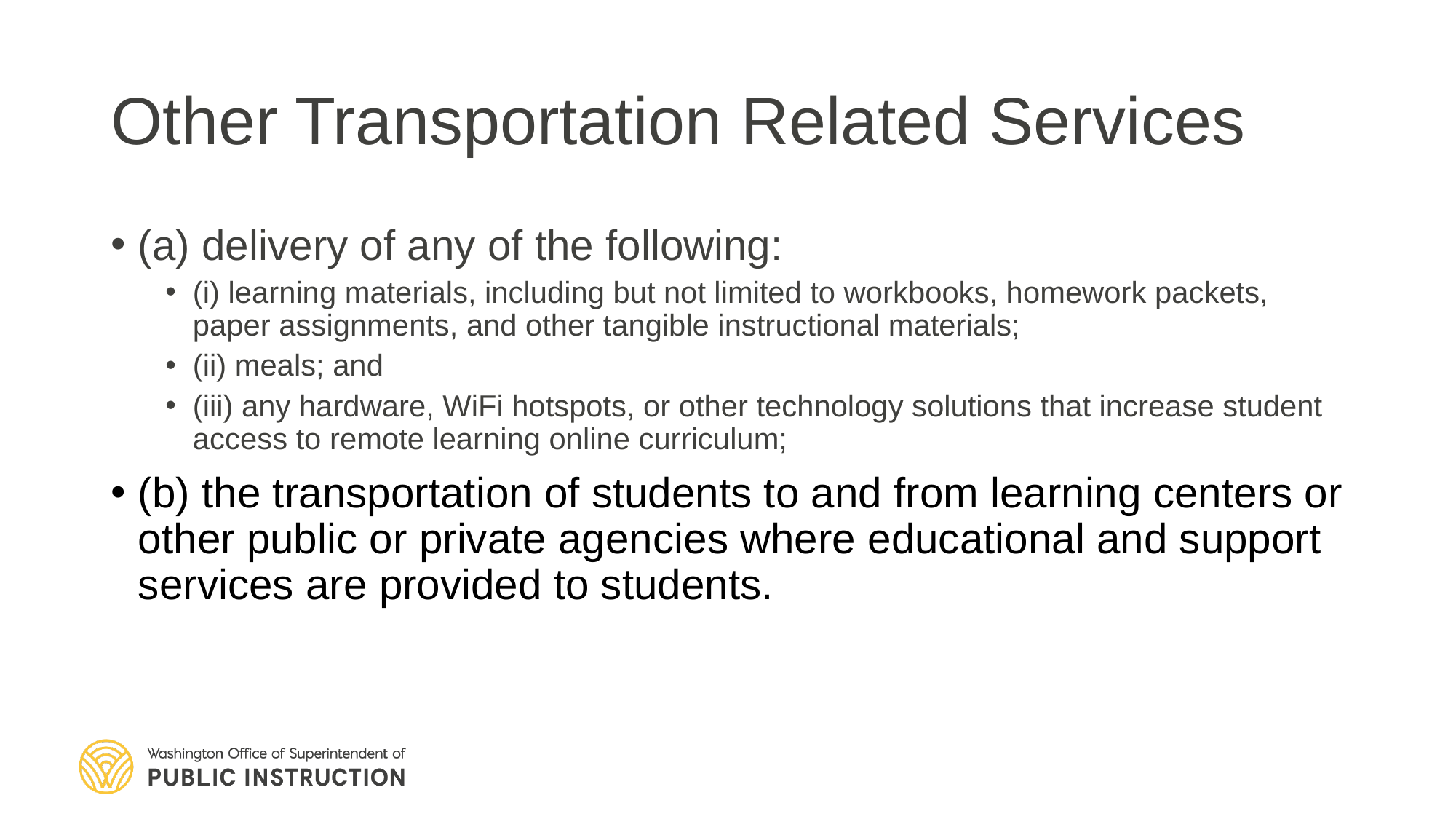

# Other Transportation Related Services
(a) delivery of any of the following:
(i) learning materials, including but not limited to workbooks, homework packets, paper assignments, and other tangible instructional materials;
(ii) meals; and
(iii) any hardware, WiFi hotspots, or other technology solutions that increase student access to remote learning online curriculum;
(b) the transportation of students to and from learning centers or other public or private agencies where educational and support services are provided to students.